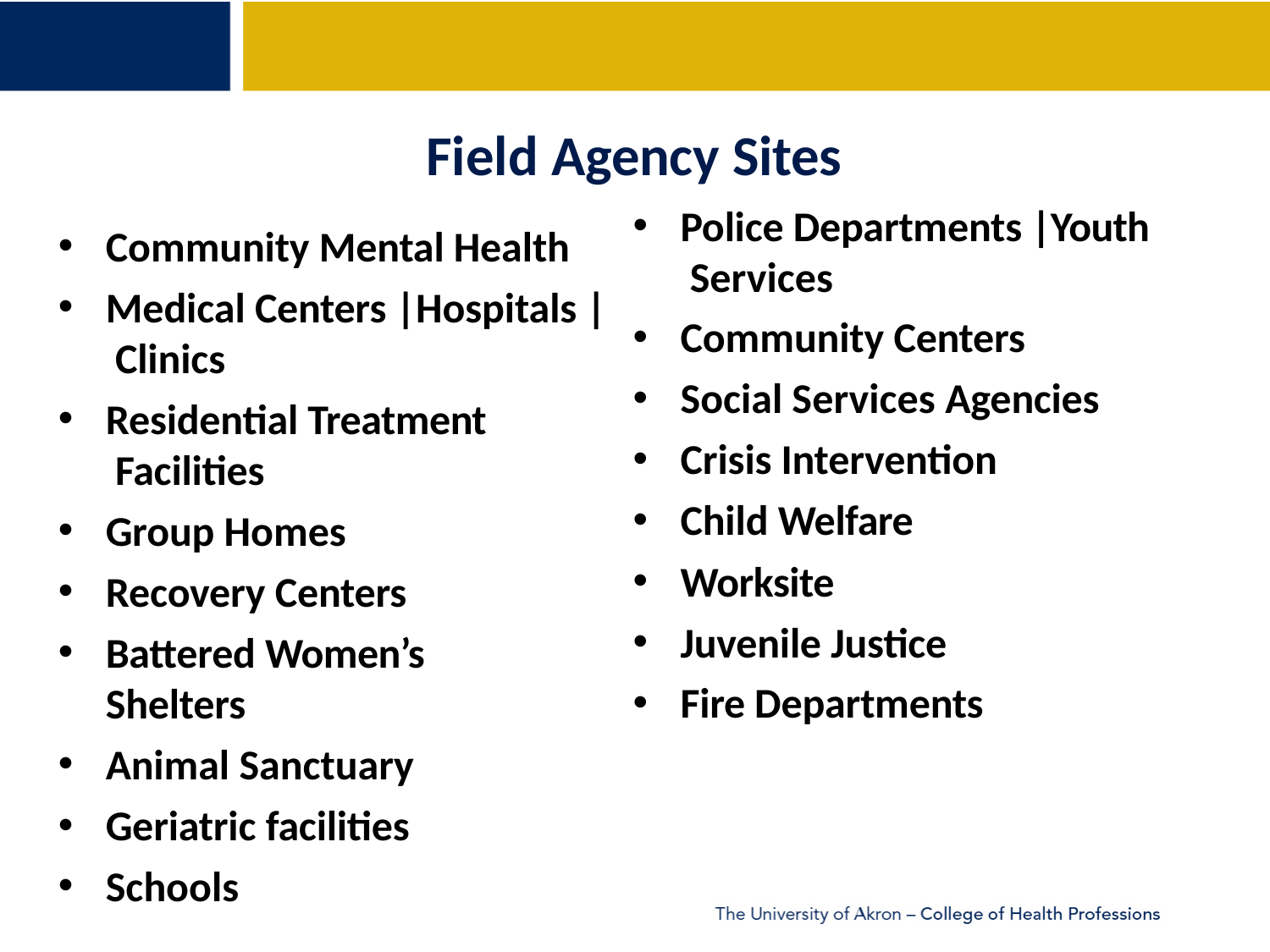

# Field Agency Sites
Police Departments |Youth  Services
Community Centers
Social Services Agencies
Crisis Intervention
Child Welfare
Worksite
Juvenile Justice
Fire Departments
Community Mental Health
Medical Centers |Hospitals |  Clinics
Residential Treatment  Facilities
Group Homes
Recovery Centers
Battered Women’s Shelters
Animal Sanctuary
Geriatric facilities
Schools